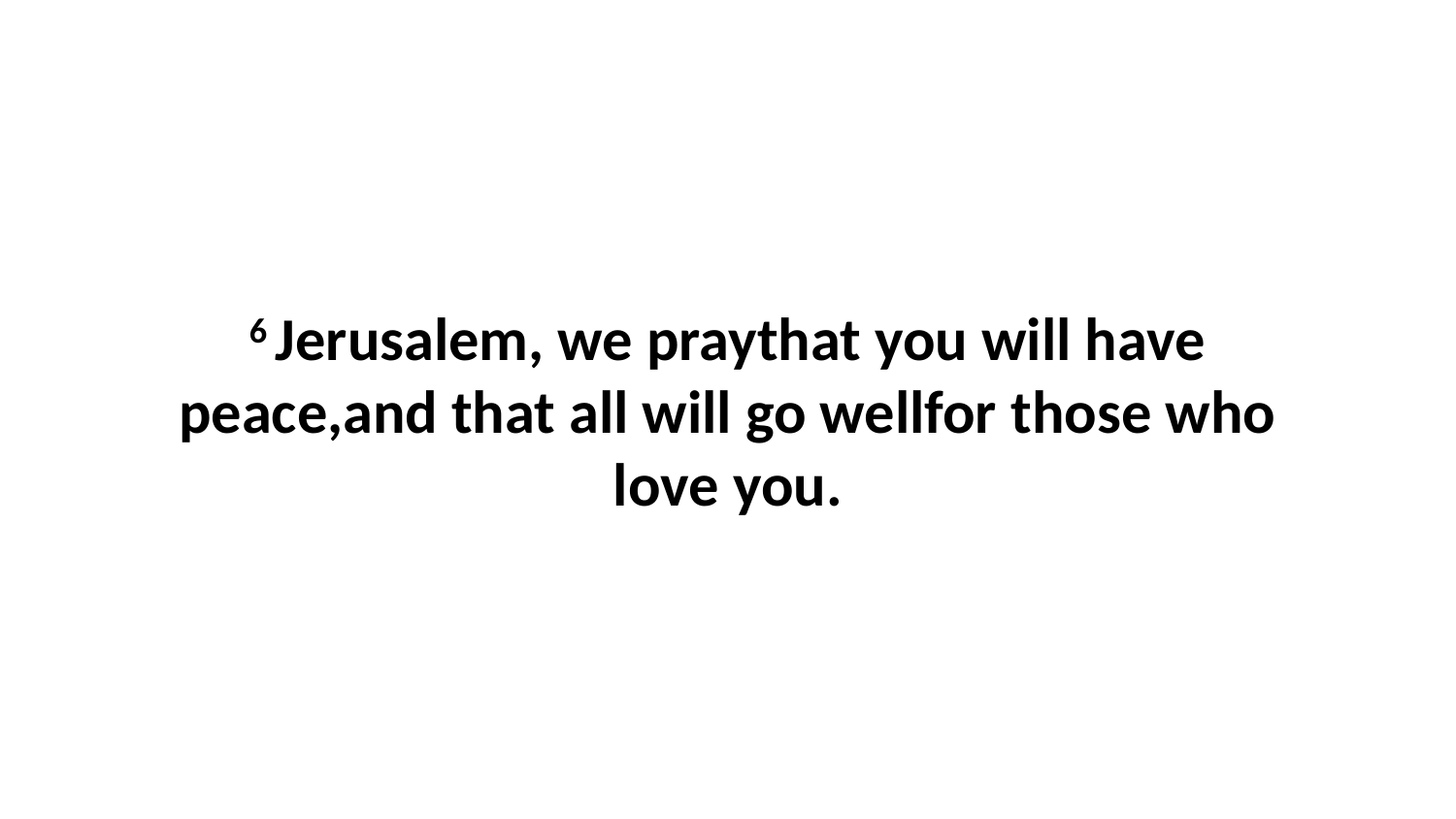

6 Jerusalem, we praythat you will have peace,and that all will go wellfor those who love you.